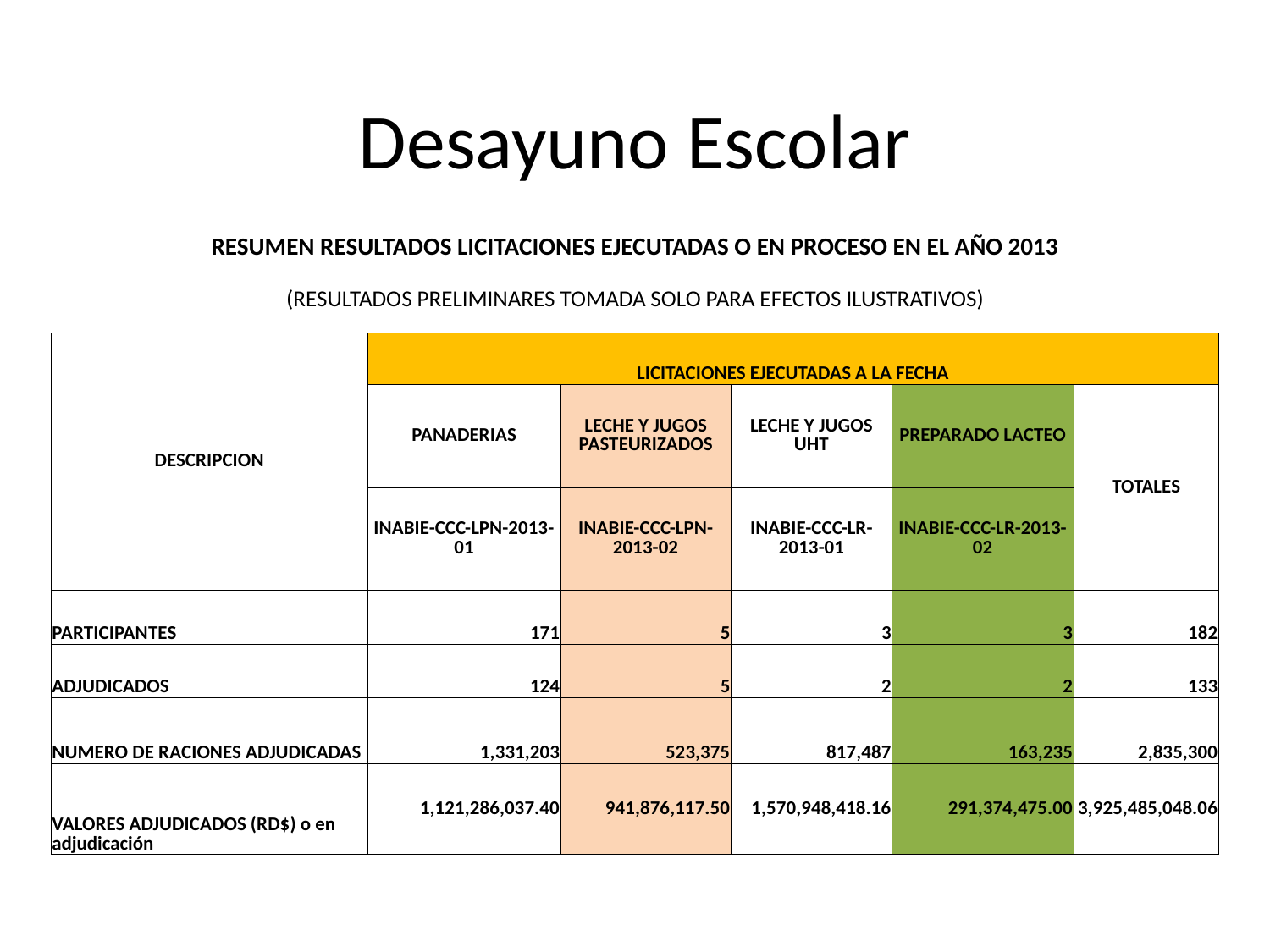

# Desayuno Escolar
| RESUMEN RESULTADOS LICITACIONES EJECUTADAS O EN PROCESO EN EL AÑO 2013 |  |  |  |  |  |
| --- | --- | --- | --- | --- | --- |
| (RESULTADOS PRELIMINARES TOMADA SOLO PARA EFECTOS ILUSTRATIVOS) |  |  |  |  |  |
|  |  |  |  |  |  |
| DESCRIPCION | LICITACIONES EJECUTADAS A LA FECHA |  |  |  |  |
|  | PANADERIAS | LECHE Y JUGOS PASTEURIZADOS | LECHE Y JUGOS UHT | PREPARADO LACTEO | TOTALES |
|  | INABIE-CCC-LPN-2013-01 | INABIE-CCC-LPN-2013-02 | INABIE-CCC-LR-2013-01 | INABIE-CCC-LR-2013-02 |  |
| PARTICIPANTES | 171 | 5 | 3 | 3 | 182 |
| ADJUDICADOS | 124 | 5 | 2 | 2 | 133 |
| NUMERO DE RACIONES ADJUDICADAS | 1,331,203 | 523,375 | 817,487 | 163,235 | 2,835,300 |
| VALORES ADJUDICADOS (RD$) o en adjudicación | 1,121,286,037.40 | 941,876,117.50 | 1,570,948,418.16 | 291,374,475.00 | 3,925,485,048.06 |